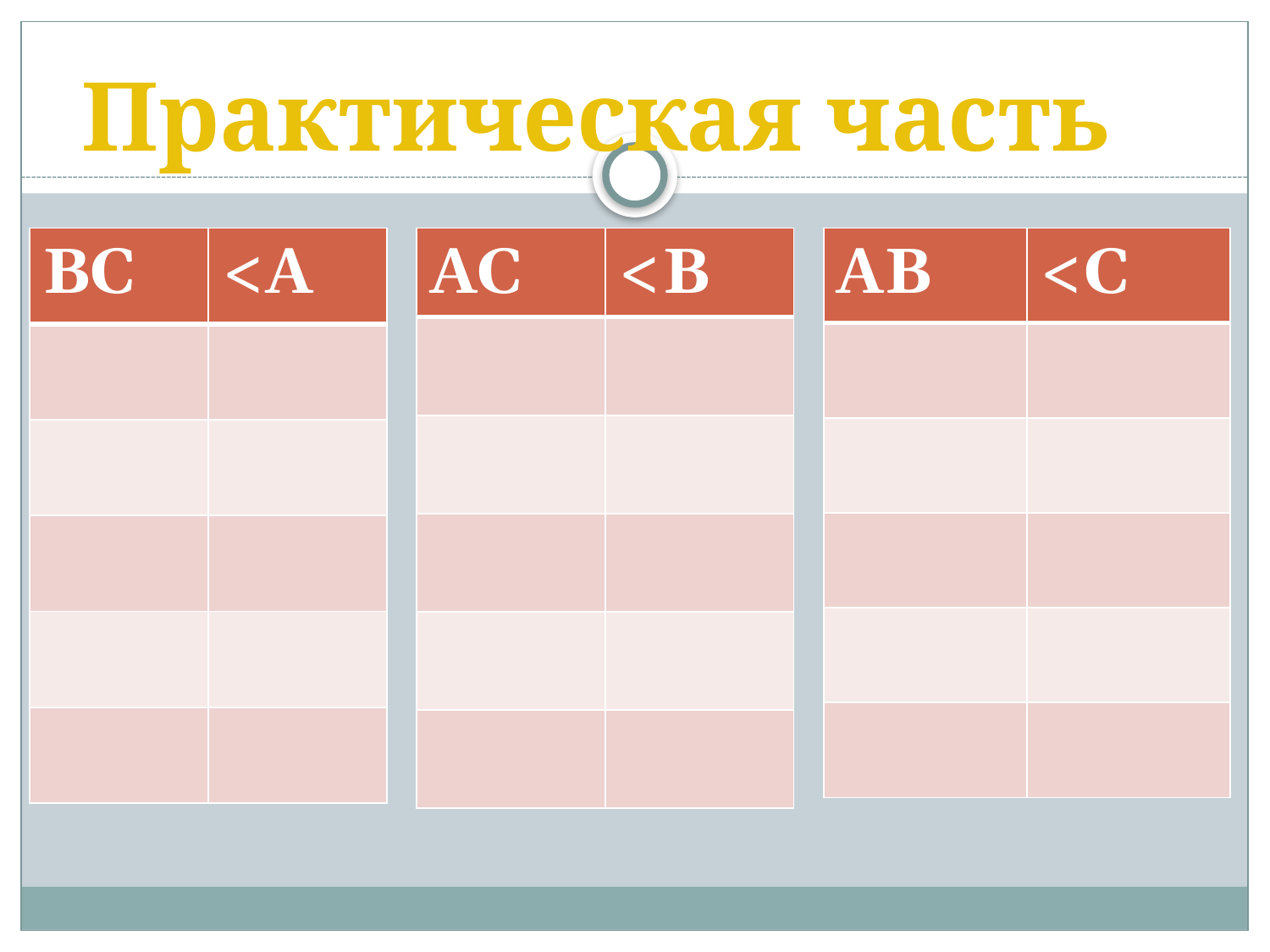

Практическая часть
| BC | <A |
| --- | --- |
|  |  |
|  |  |
|  |  |
|  |  |
|  |  |
| AC | <B |
| --- | --- |
|  |  |
|  |  |
|  |  |
|  |  |
|  |  |
| AB | <C |
| --- | --- |
|  |  |
|  |  |
|  |  |
|  |  |
|  |  |